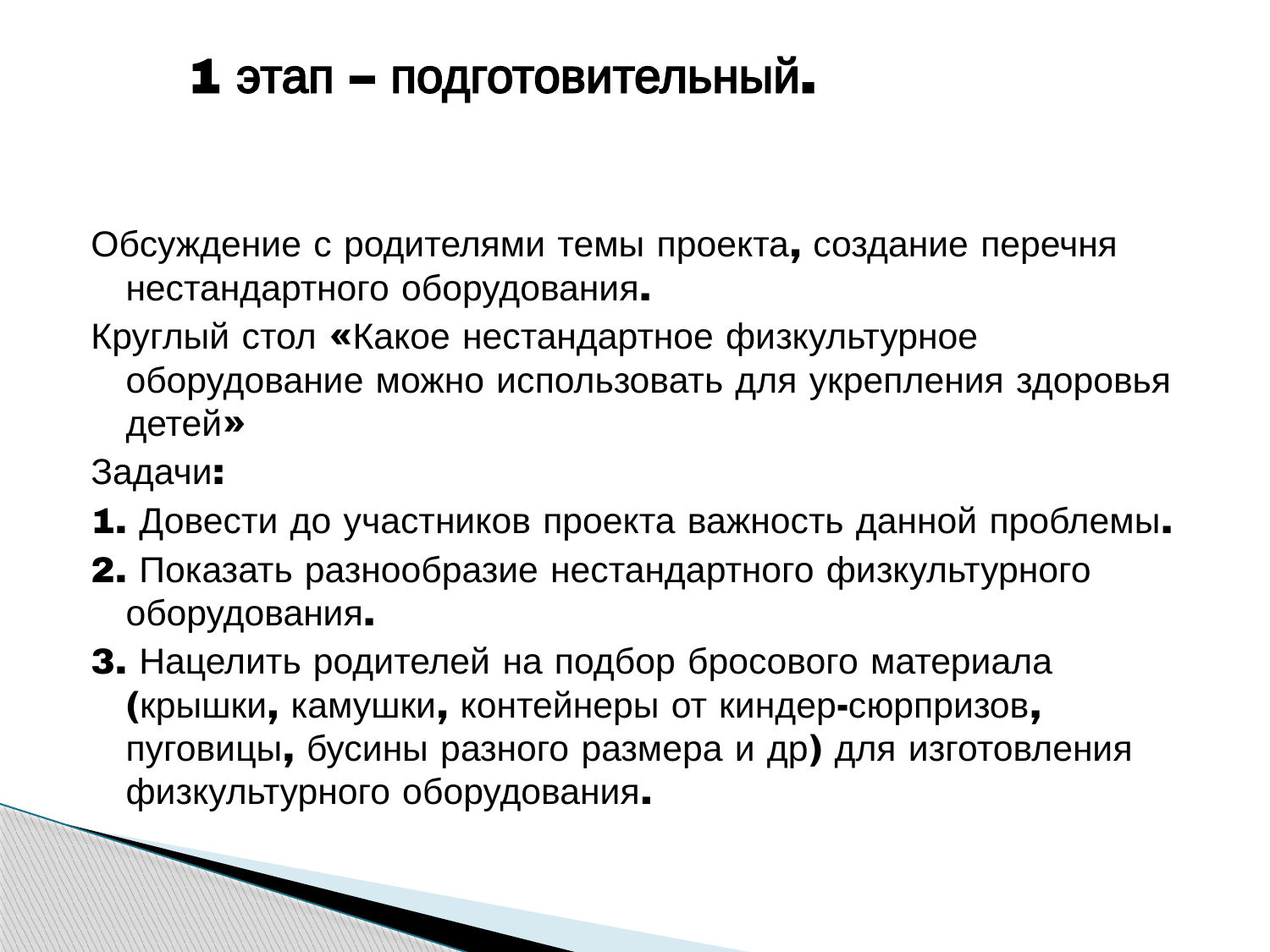

# 1 этап – подготовительный.

Обсуждение с родителями темы проекта, создание перечня нестандартного оборудования.
Круглый стол «Какое нестандартное физкультурное оборудование можно использовать для укрепления здоровья детей»
Задачи:
1. Довести до участников проекта важность данной проблемы.
2. Показать разнообразие нестандартного физкультурного оборудования.
3. Нацелить родителей на подбор бросового материала (крышки, камушки, контейнеры от киндер-сюрпризов, пуговицы, бусины разного размера и др) для изготовления физкультурного оборудования.